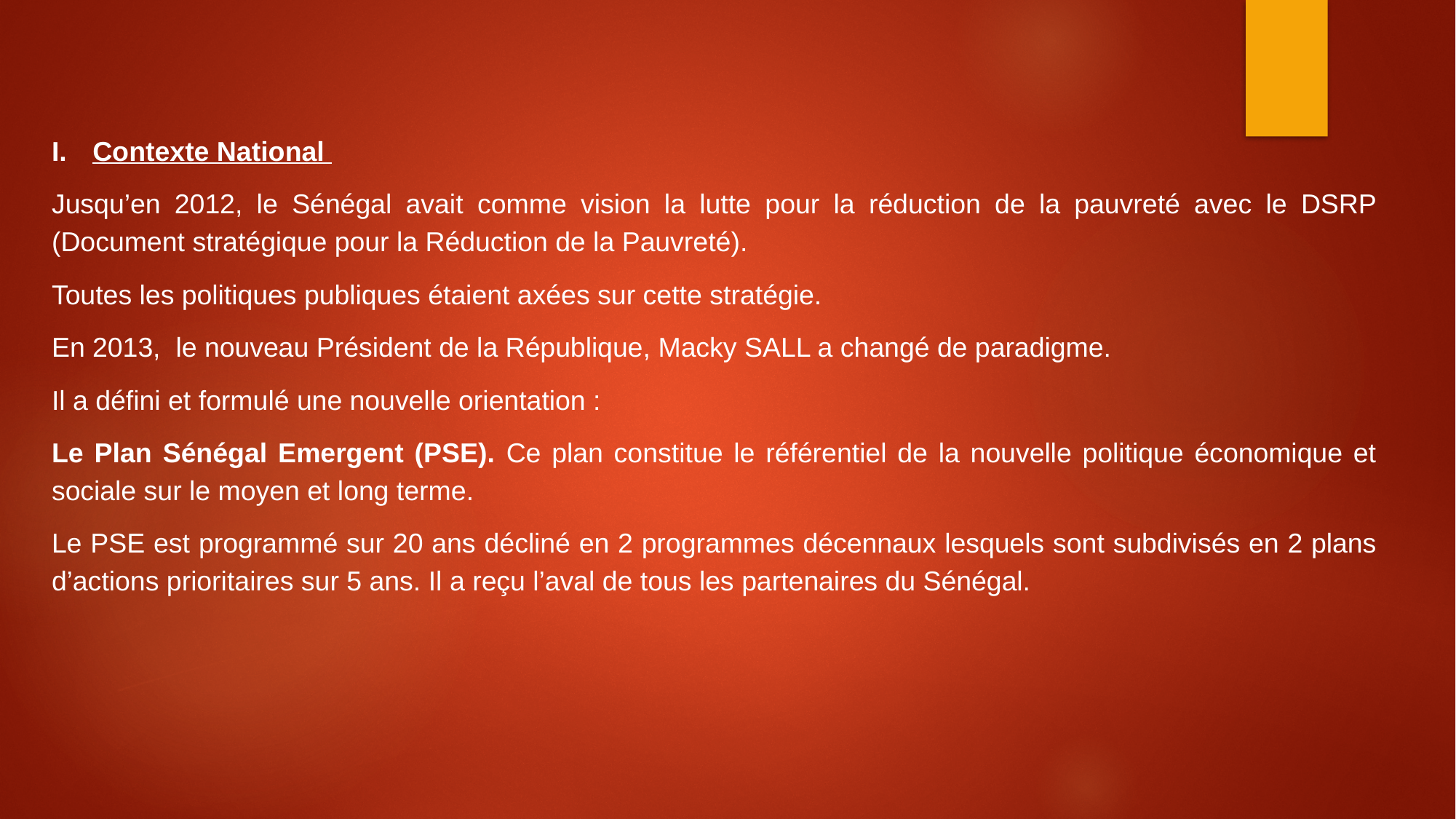

Contexte National
Jusqu’en 2012, le Sénégal avait comme vision la lutte pour la réduction de la pauvreté avec le DSRP (Document stratégique pour la Réduction de la Pauvreté).
Toutes les politiques publiques étaient axées sur cette stratégie.
En 2013,  le nouveau Président de la République, Macky SALL a changé de paradigme.
Il a défini et formulé une nouvelle orientation :
Le Plan Sénégal Emergent (PSE). Ce plan constitue le référentiel de la nouvelle politique économique et sociale sur le moyen et long terme.
Le PSE est programmé sur 20 ans décliné en 2 programmes décennaux lesquels sont subdivisés en 2 plans d’actions prioritaires sur 5 ans. Il a reçu l’aval de tous les partenaires du Sénégal.